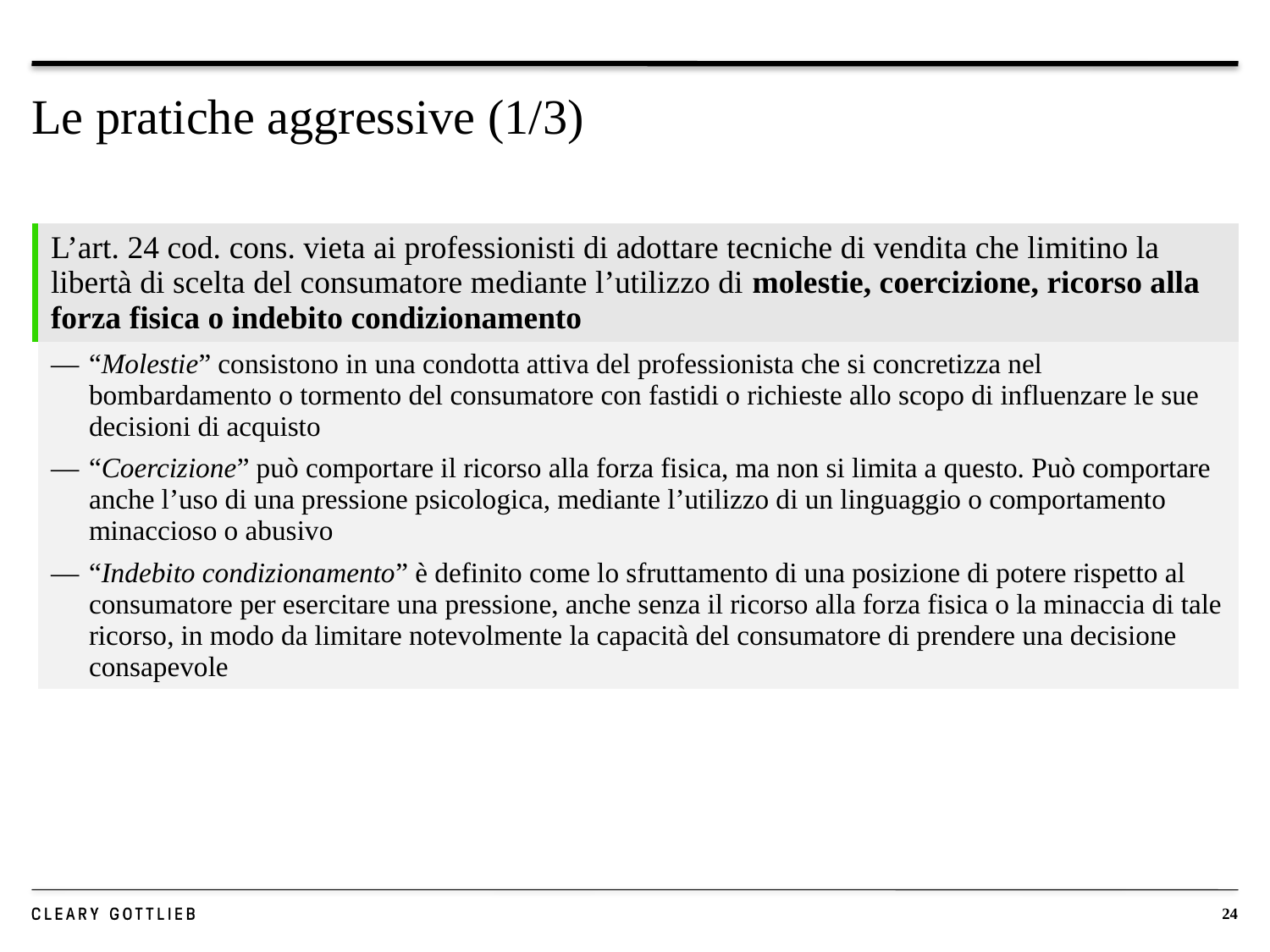

# Le pratiche aggressive (1/3)
|  | L’art. 24 cod. cons. vieta ai professionisti di adottare tecniche di vendita che limitino la libertà di scelta del consumatore mediante l’utilizzo di molestie, coercizione, ricorso alla forza fisica o indebito condizionamento |
| --- | --- |
|  | “Molestie” consistono in una condotta attiva del professionista che si concretizza nel bombardamento o tormento del consumatore con fastidi o richieste allo scopo di influenzare le sue decisioni di acquisto “Coercizione” può comportare il ricorso alla forza fisica, ma non si limita a questo. Può comportare anche l’uso di una pressione psicologica, mediante l’utilizzo di un linguaggio o comportamento minaccioso o abusivo “Indebito condizionamento” è definito come lo sfruttamento di una posizione di potere rispetto al consumatore per esercitare una pressione, anche senza il ricorso alla forza fisica o la minaccia di tale ricorso, in modo da limitare notevolmente la capacità del consumatore di prendere una decisione consapevole |